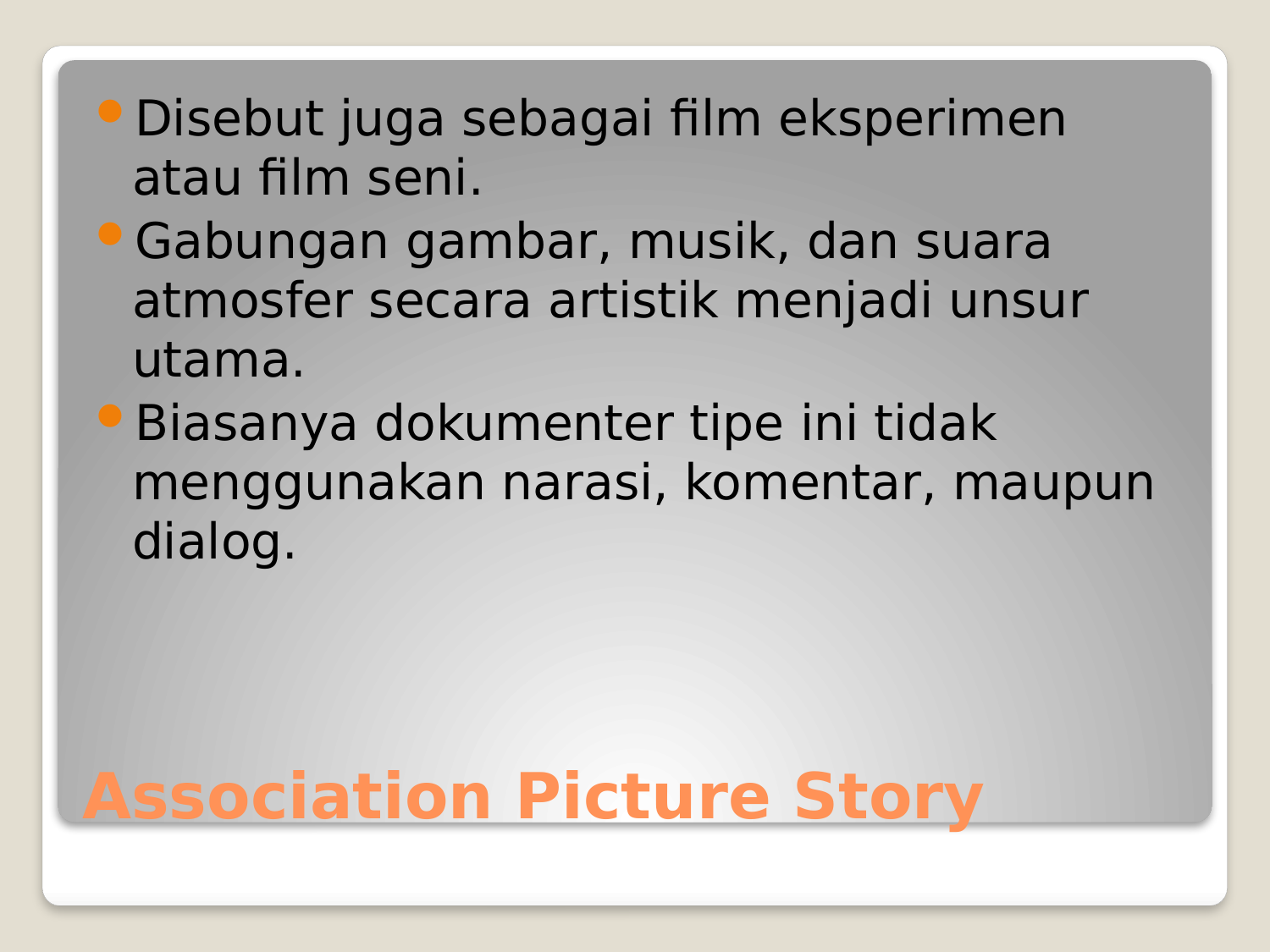

Disebut juga sebagai film eksperimen atau film seni.
Gabungan gambar, musik, dan suara atmosfer secara artistik menjadi unsur utama.
Biasanya dokumenter tipe ini tidak menggunakan narasi, komentar, maupun dialog.
# Association Picture Story